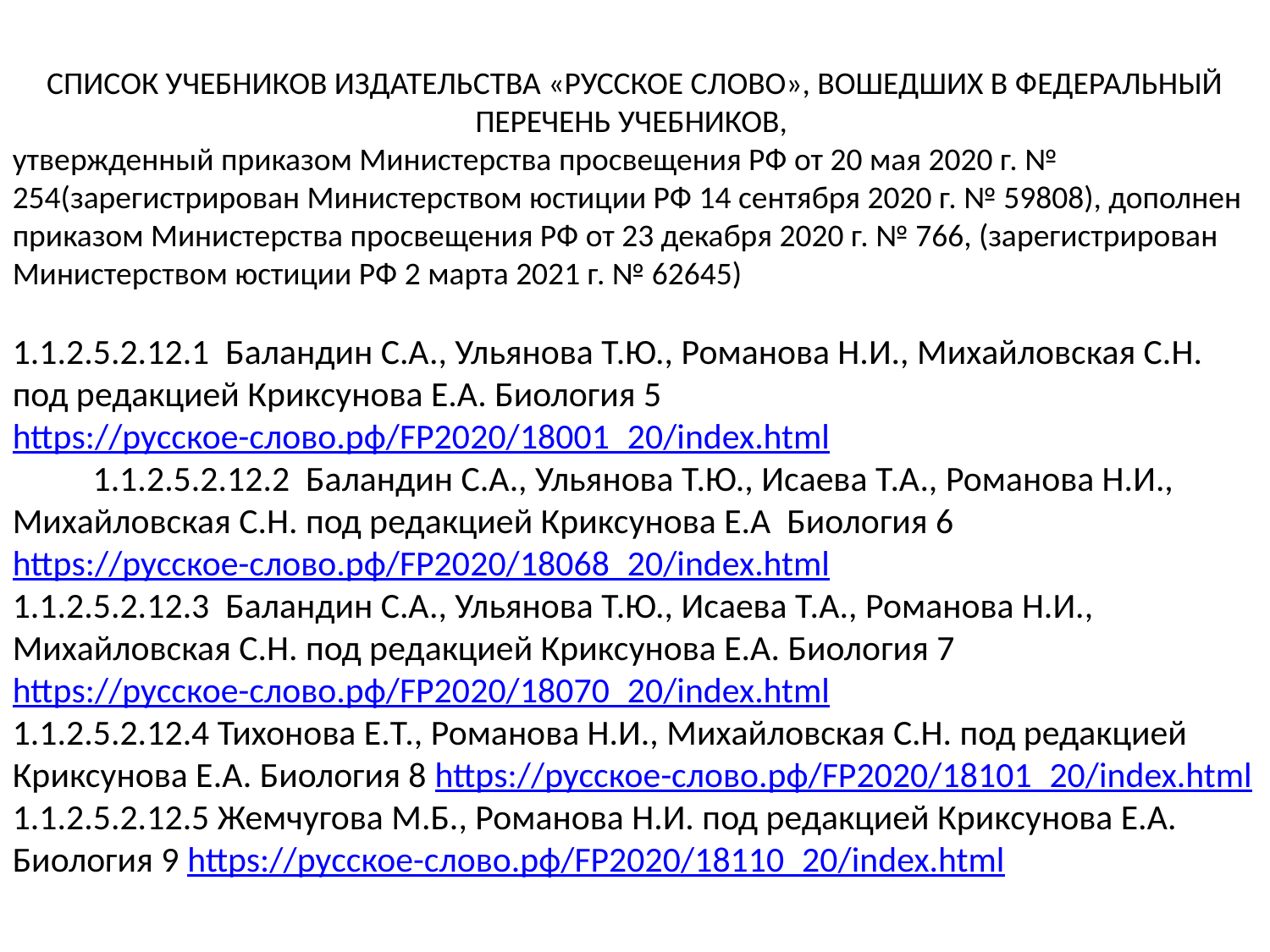

СПИСОК УЧЕБНИКОВ ИЗДАТЕЛЬСТВА «РУССКОЕ СЛОВО», ВОШЕДШИХ В ФЕДЕРАЛЬНЫЙ ПЕРЕЧЕНЬ УЧЕБНИКОВ,
утвержденный приказом Министерства просвещения РФ от 20 мая 2020 г. № 254(зарегистрирован Министерством юстиции РФ 14 сентября 2020 г. № 59808), дополнен приказом Министерства просвещения РФ от 23 декабря 2020 г. № 766, (зарегистрирован Министерством юстиции РФ 2 марта 2021 г. № 62645)

1.1.2.5.2.12.1  Баландин С.А., Ульянова Т.Ю., Романова Н.И., Михайловская С.Н. под редакцией Криксунова Е.А. Биология 5  https://русское-слово.рф/FP2020/18001_20/index.html                                                                1.1.2.5.2.12.2  Баландин С.А., Ульянова Т.Ю., Исаева Т.А., Романова Н.И., Михайловская С.Н. под редакцией Криксунова Е.А  Биология 6 https://русское-слово.рф/FP2020/18068_20/index.html
1.1.2.5.2.12.3  Баландин С.А., Ульянова Т.Ю., Исаева Т.А., Романова Н.И., Михайловская С.Н. под редакцией Криксунова Е.А. Биология 7 https://русское-слово.рф/FP2020/18070_20/index.html
1.1.2.5.2.12.4 Тихонова Е.Т., Романова Н.И., Михайловская С.Н. под редакцией Криксунова Е.А. Биология 8 https://русское-слово.рф/FP2020/18101_20/index.html
1.1.2.5.2.12.5 Жемчугова М.Б., Романова Н.И. под редакцией Криксунова Е.А. Биология 9 https://русское-слово.рф/FP2020/18110_20/index.html